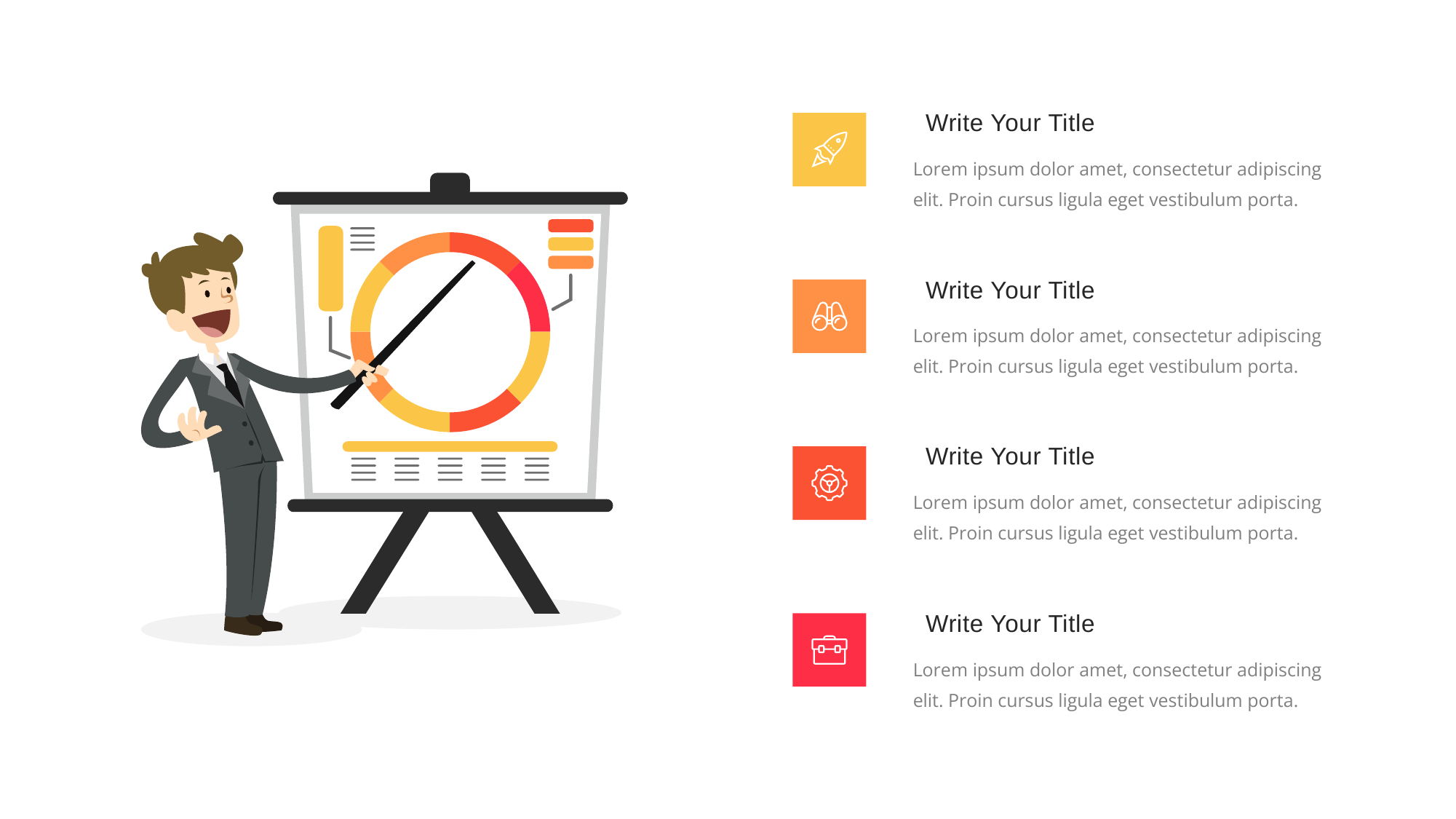

Write Your Title

Lorem ipsum dolor amet, consectetur adipiscing
elit. Proin cursus ligula eget vestibulum porta.

Write Your Title

Lorem ipsum dolor amet, consectetur adipiscing
elit. Proin cursus ligula eget vestibulum porta.
Write Your Title

Lorem ipsum dolor amet, consectetur adipiscing
elit. Proin cursus ligula eget vestibulum porta.
Write Your Title

Lorem ipsum dolor amet, consectetur adipiscing
elit. Proin cursus ligula eget vestibulum porta.